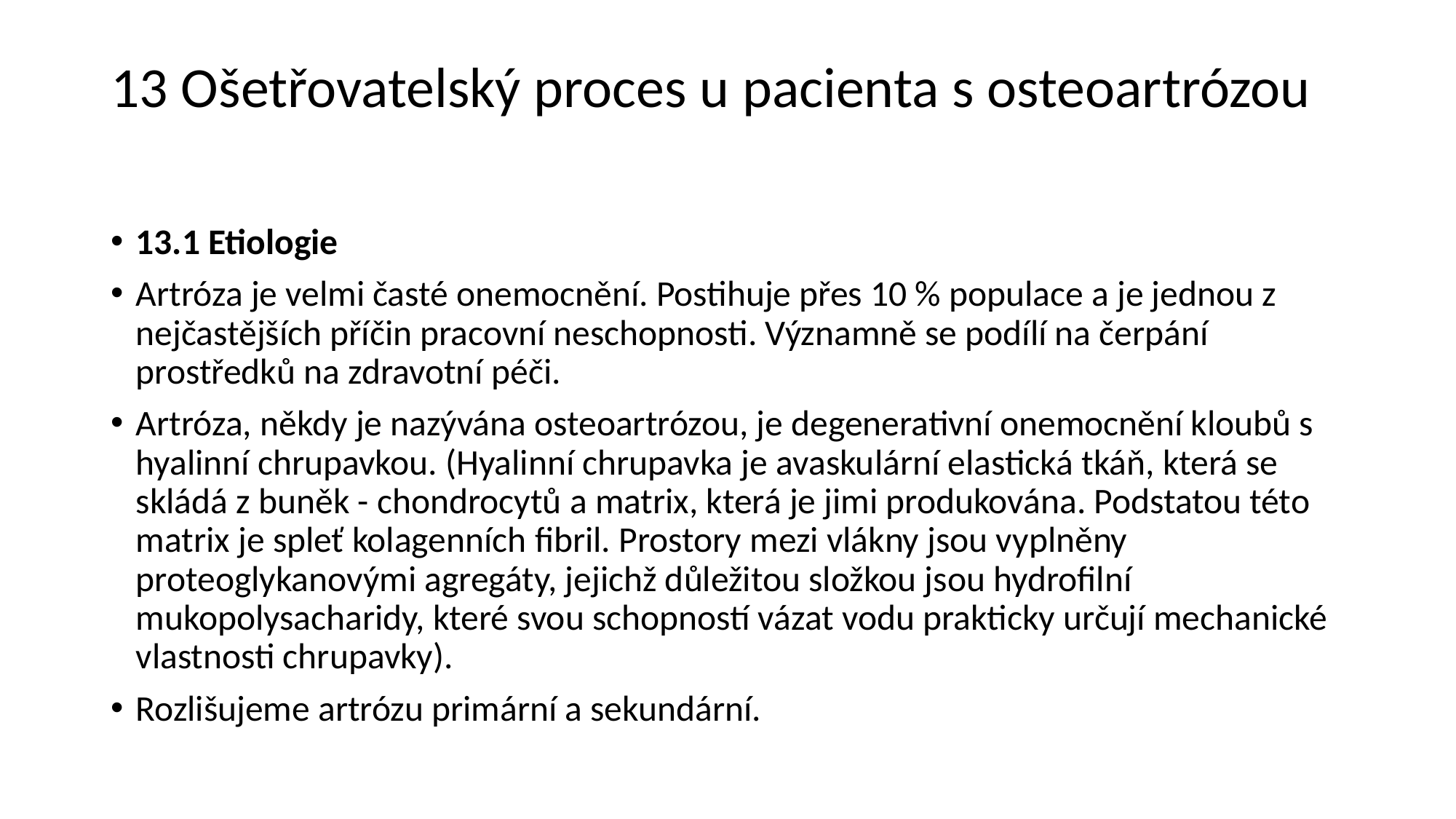

# 13 Ošetřovatelský proces u pacienta s osteoartrózou
13.1 Etiologie
Artróza je velmi časté onemocnění. Postihuje přes 10 % populace a je jednou z nejčastějších příčin pracovní neschopnosti. Významně se podílí na čerpání prostředků na zdravotní péči.
Artróza, někdy je nazývána osteoartrózou, je degenerativní onemocnění kloubů s hyalinní chrupavkou. (Hyalinní chrupavka je avaskulární elastická tkáň, která se skládá z buněk - chondrocytů a matrix, která je jimi produkována. Podstatou této matrix je spleť kolagenních fibril. Prostory mezi vlákny jsou vyplněny proteoglykanovými agregáty, jejichž důležitou složkou jsou hydrofilní mukopolysacharidy, které svou schopností vázat vodu prakticky určují mechanické vlastnosti chrupavky).
Rozlišujeme artrózu primární a sekundární.